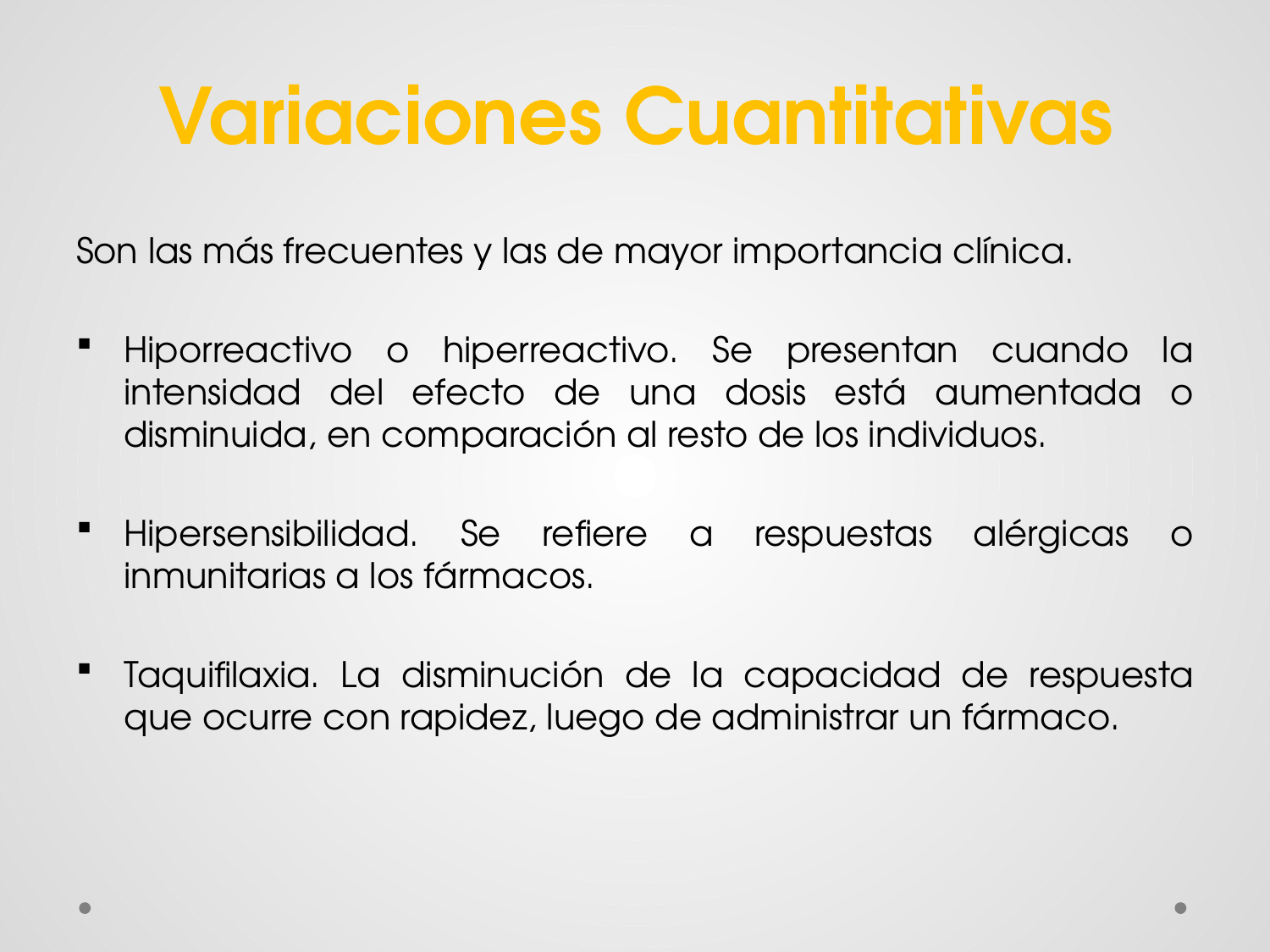

# Variaciones Cuantitativas
Son las más frecuentes y las de mayor importancia clínica.

Hiporreactivo o hiperreactivo. Se presentan cuando la intensidad del efecto de una dosis está aumentada o disminuida, en comparación al resto de los individuos.

Hipersensibilidad. Se refiere a respuestas alérgicas o inmunitarias a los fármacos.

Taquifilaxia. La disminución de la capacidad de respuesta que ocurre con rapidez, luego de administrar un fármaco.